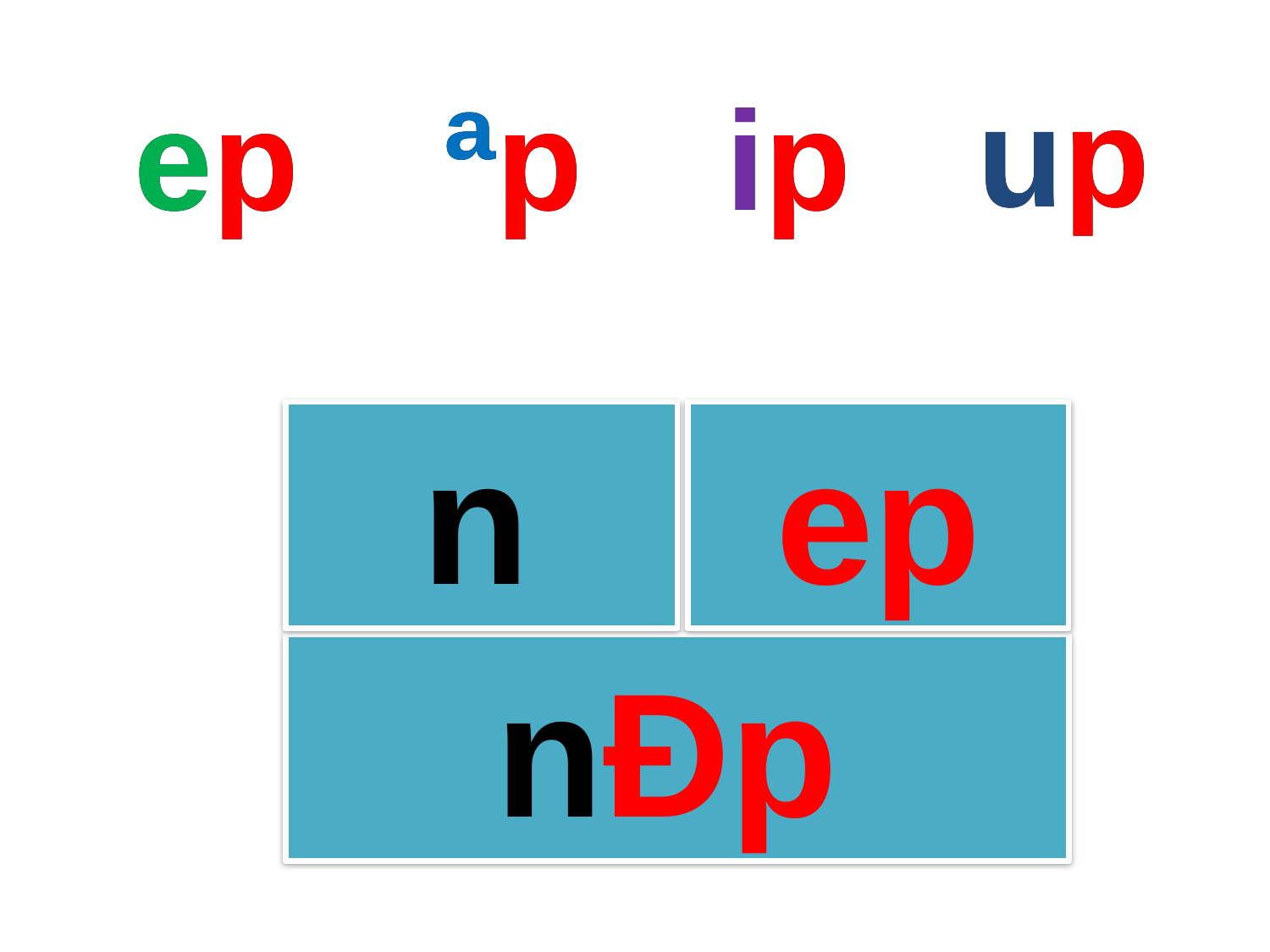

up
up
ep
ep
ªp
ªp
ip
ip

n

ep

nÐp